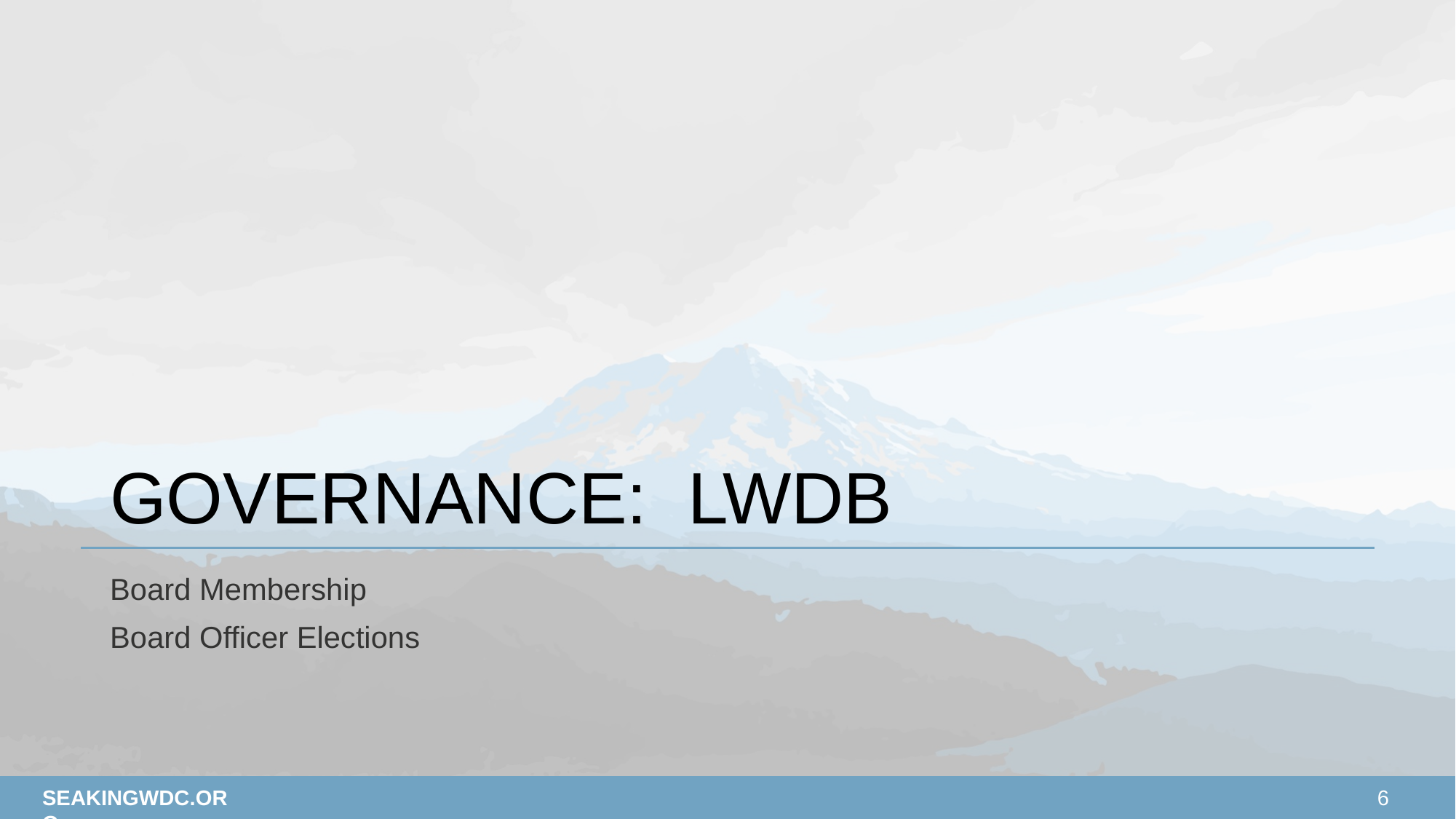

# GOVERNANCE:  LWDB
Board Membership
Board Officer Elections